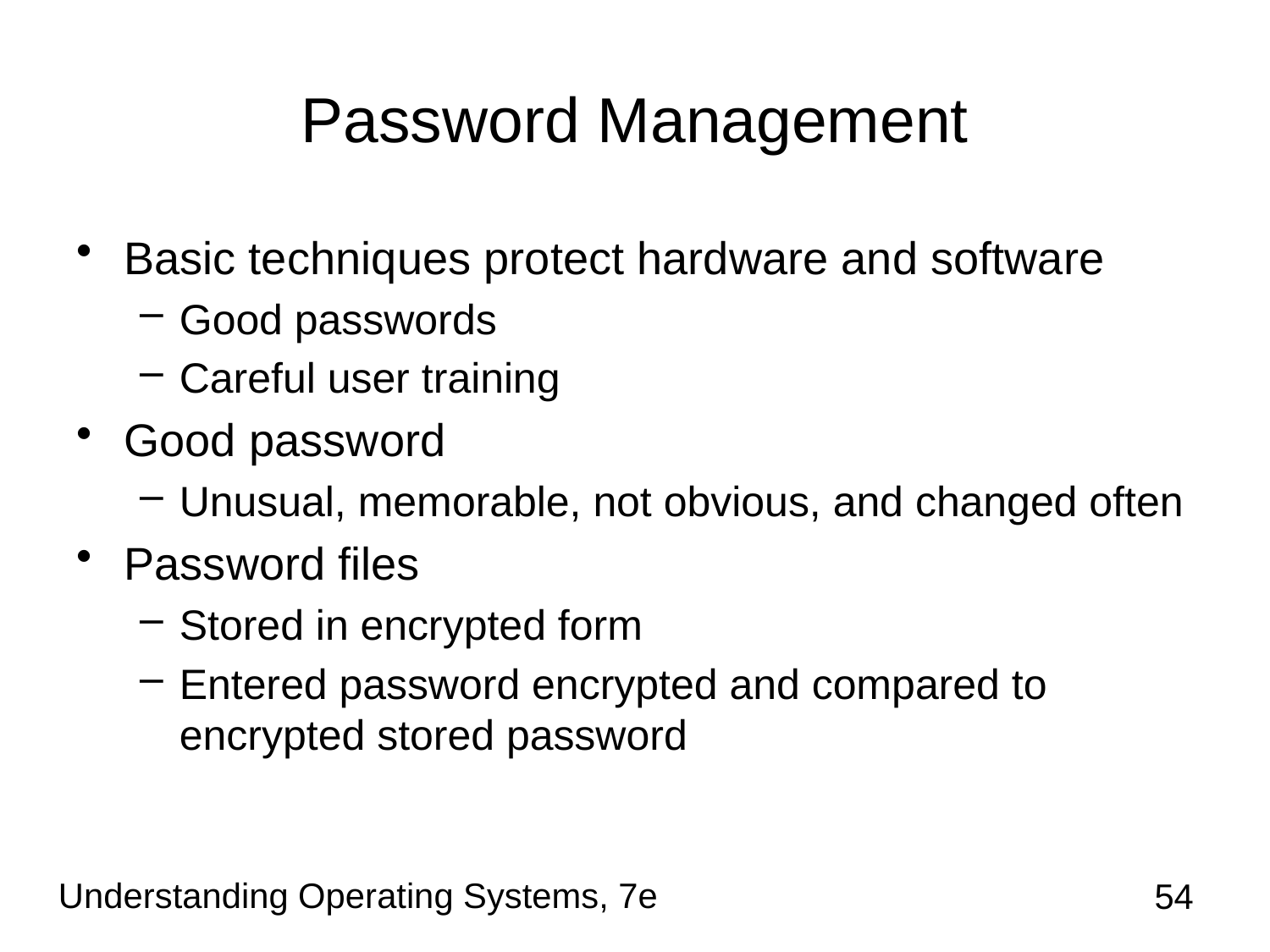

# Password Management
Basic techniques protect hardware and software
Good passwords
Careful user training
Good password
Unusual, memorable, not obvious, and changed often
Password files
Stored in encrypted form
Entered password encrypted and compared to encrypted stored password

Understanding Operating Systems, 7e
54